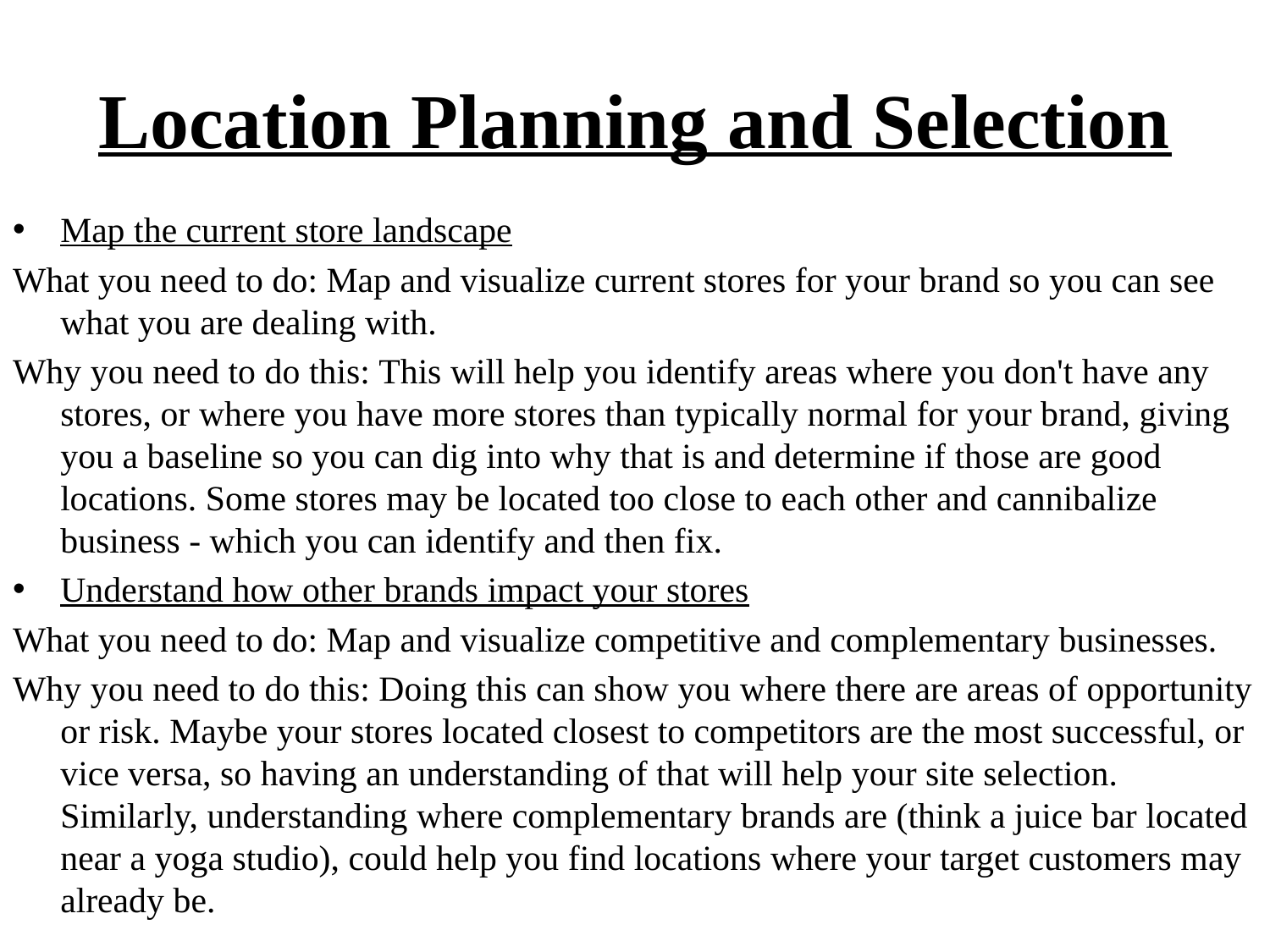

# Location Planning and Selection
Map the current store landscape
What you need to do: Map and visualize current stores for your brand so you can see what you are dealing with.‍
Why you need to do this: This will help you identify areas where you don't have any stores, or where you have more stores than typically normal for your brand, giving you a baseline so you can dig into why that is and determine if those are good locations. Some stores may be located too close to each other and cannibalize business - which you can identify and then fix.
Understand how other brands impact your stores
What you need to do: Map and visualize competitive and complementary businesses.‍
Why you need to do this: Doing this can show you where there are areas of opportunity or risk. Maybe your stores located closest to competitors are the most successful, or vice versa, so having an understanding of that will help your site selection. Similarly, understanding where complementary brands are (think a juice bar located near a yoga studio), could help you find locations where your target customers may already be.